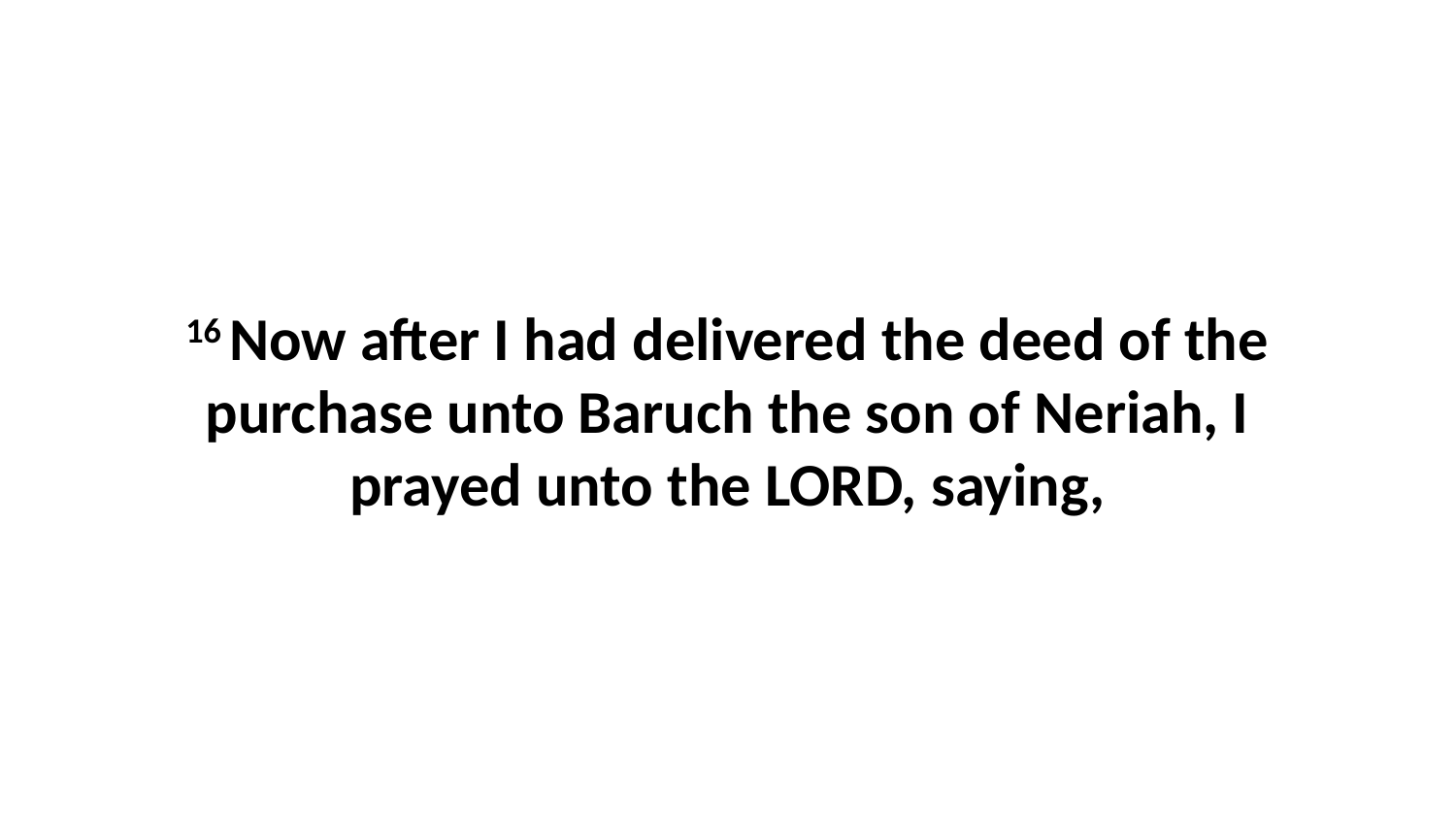

16 Now after I had delivered the deed of the purchase unto Baruch the son of Neriah, I prayed unto the LORD, saying,